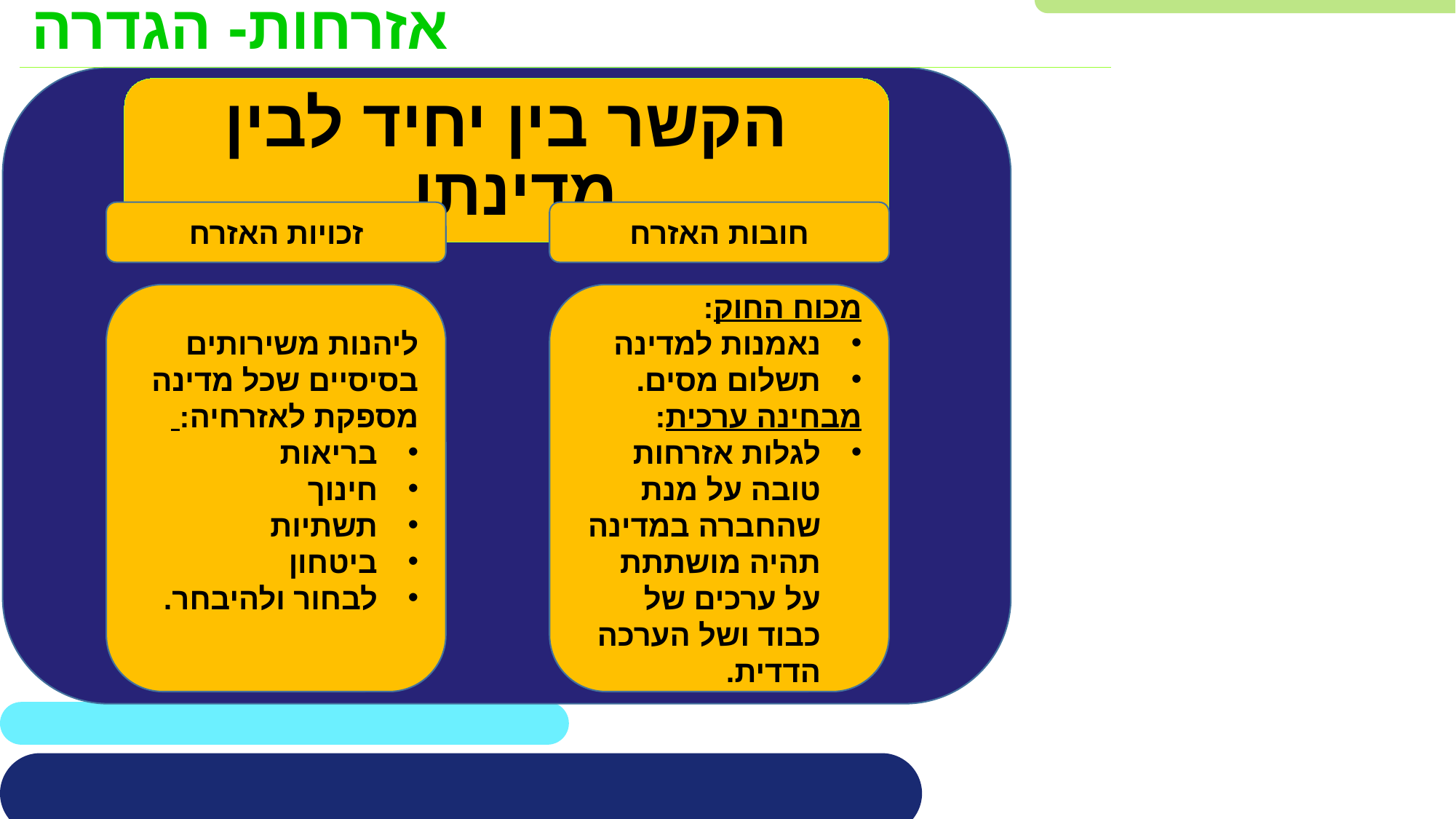

אזרחות- הגדרה

הקשר בין יחיד לבין מדינתו
זכויות האזרח
חובות האזרח
ליהנות משירותים בסיסיים שכל מדינה מספקת לאזרחיה:
בריאות
חינוך
תשתיות
ביטחון
לבחור ולהיבחר.

מכוח החוק:
נאמנות למדינה
תשלום מסים.
מבחינה ערכית:
לגלות אזרחות טובה על מנת שהחברה במדינה תהיה מושתתת על ערכים של כבוד ושל הערכה הדדית.